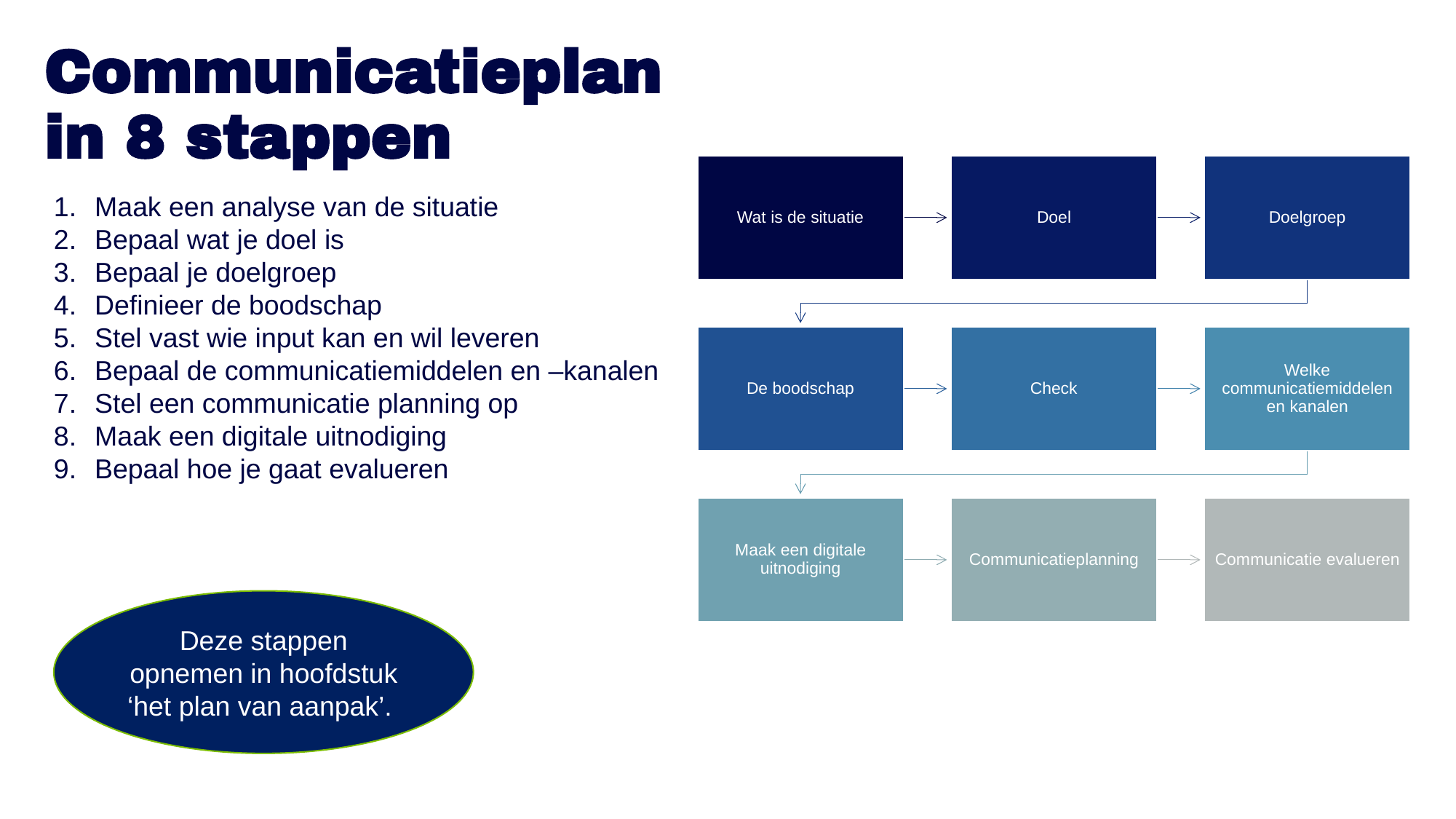

# Communicatieplan in 8 stappen

Wat is de situatie

Doel

Doelgroep

De boodschap

Check

Welke communicatiemiddelen en kanalen

Maak een digitale uitnodiging

Communicatieplanning
Communicatie evalueren
Maak een analyse van de situatie
Bepaal wat je doel is
Bepaal je doelgroep
Definieer de boodschap
Stel vast wie input kan en wil leveren
Bepaal de communicatiemiddelen en –kanalen
Stel een communicatie planning op
Maak een digitale uitnodiging
Bepaal hoe je gaat evalueren
Deze stappen opnemen in hoofdstuk ‘het plan van aanpak’.